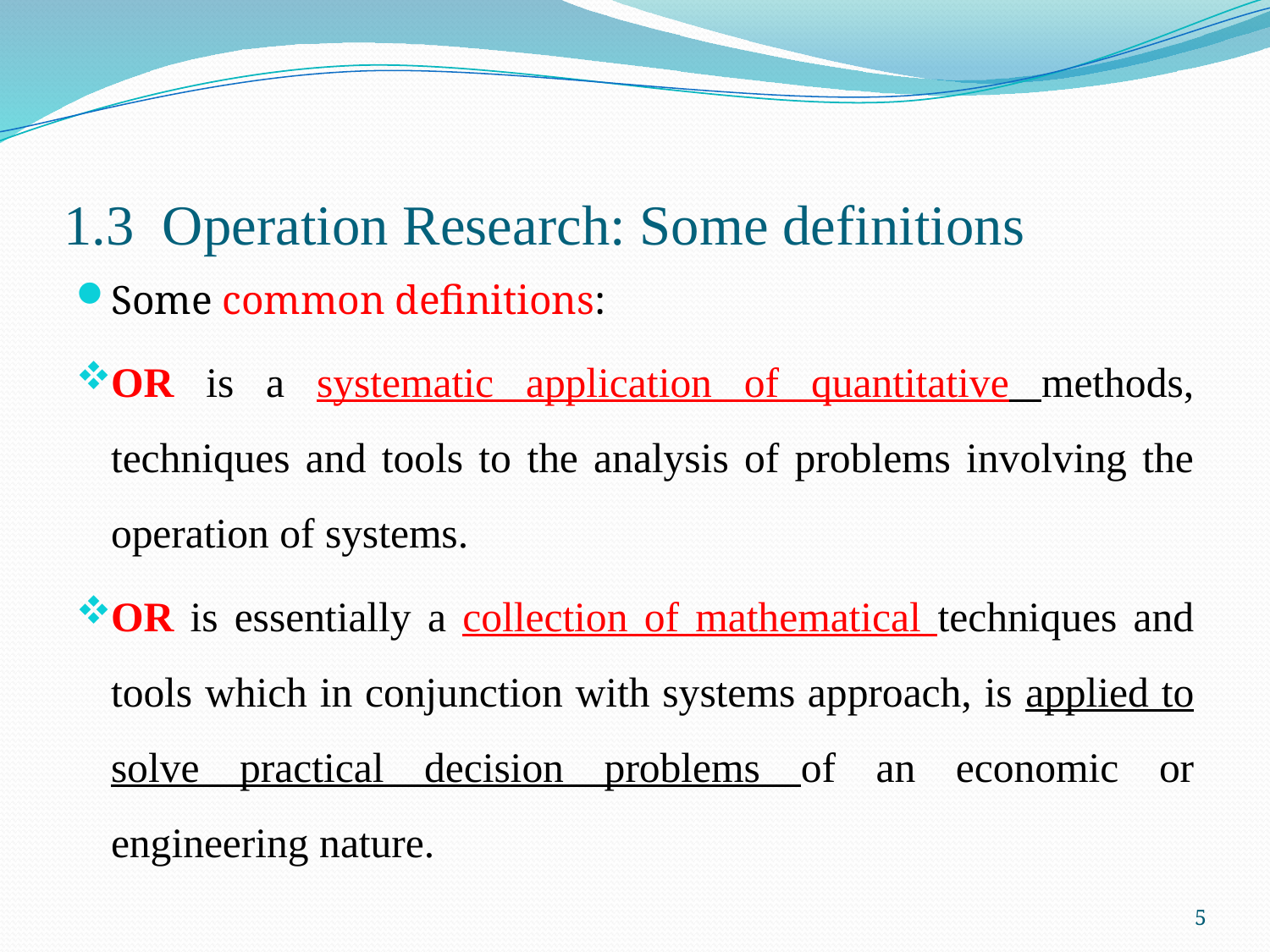

# 1.3  Operation Research: Some definitions
Some common definitions:
OR is a systematic application of quantitative methods, techniques and tools to the analysis of problems involving the operation of systems.
OR is essentially a collection of mathematical techniques and tools which in conjunction with systems approach, is applied to solve practical decision problems of an economic or engineering nature.

5